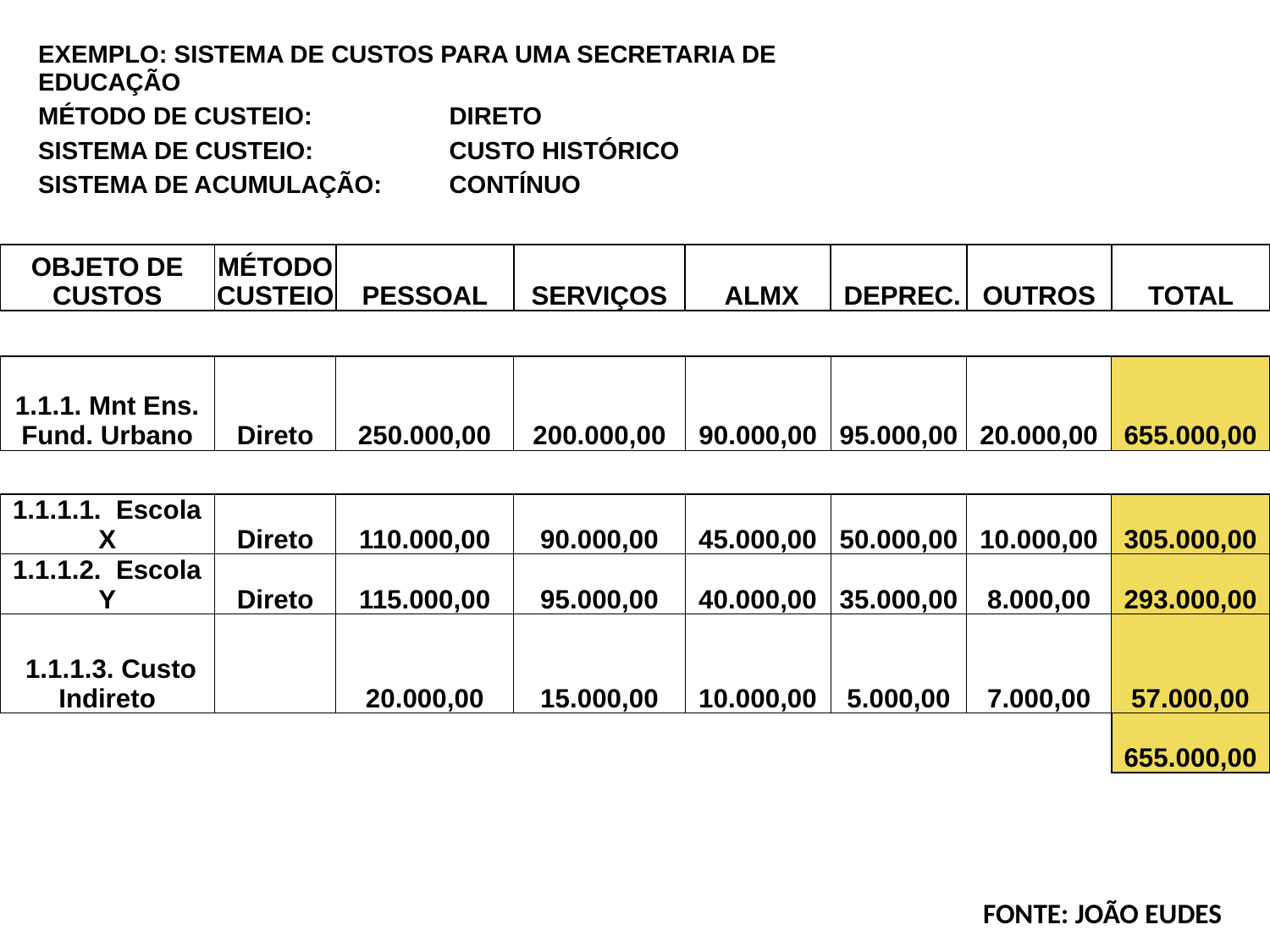

| EXEMPLO: SISTEMA DE CUSTOS PARA UMA SECRETARIA DE EDUCAÇÃO |  |  |  |
| --- | --- | --- | --- |
| MÉTODO DE CUSTEIO: | DIRETO |  |  |
| SISTEMA DE CUSTEIO: | CUSTO HISTÓRICO |  |  |
| SISTEMA DE ACUMULAÇÃO: | CONTÍNUO |  |  |
| OBJETO DE CUSTOS | MÉTODO CUSTEIO | PESSOAL | SERVIÇOS | ALMX | DEPREC. | OUTROS | TOTAL |
| --- | --- | --- | --- | --- | --- | --- | --- |
| 1.1.1. Mnt Ens. Fund. Urbano | Direto | 250.000,00 | 200.000,00 | 90.000,00 | 95.000,00 | 20.000,00 | 655.000,00 |
| --- | --- | --- | --- | --- | --- | --- | --- |
| 1.1.1.1. Escola X | Direto | 110.000,00 | 90.000,00 | 45.000,00 | 50.000,00 | 10.000,00 | 305.000,00 |
| --- | --- | --- | --- | --- | --- | --- | --- |
| 1.1.1.2. Escola Y | Direto | 115.000,00 | 95.000,00 | 40.000,00 | 35.000,00 | 8.000,00 | 293.000,00 |
| 1.1.1.3. Custo Indireto |  | 20.000,00 | 15.000,00 | 10.000,00 | 5.000,00 | 7.000,00 | 57.000,00 |
|  |  |  |  |  |  |  | 655.000,00 |
FONTE: JOÃO EUDES